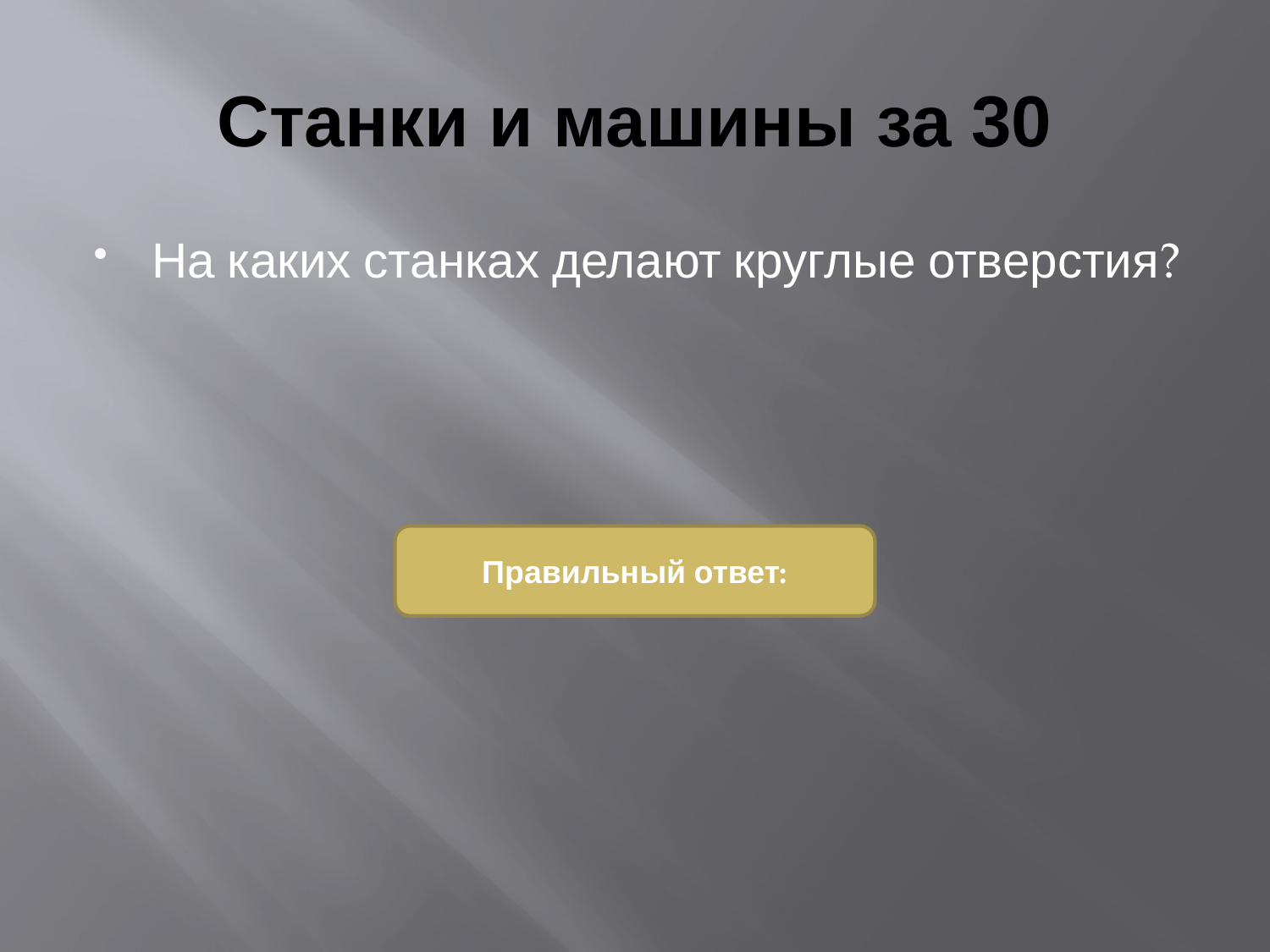

# Станки и машины за 30
На каких станках делают круглые отверстия?
Правильный ответ: